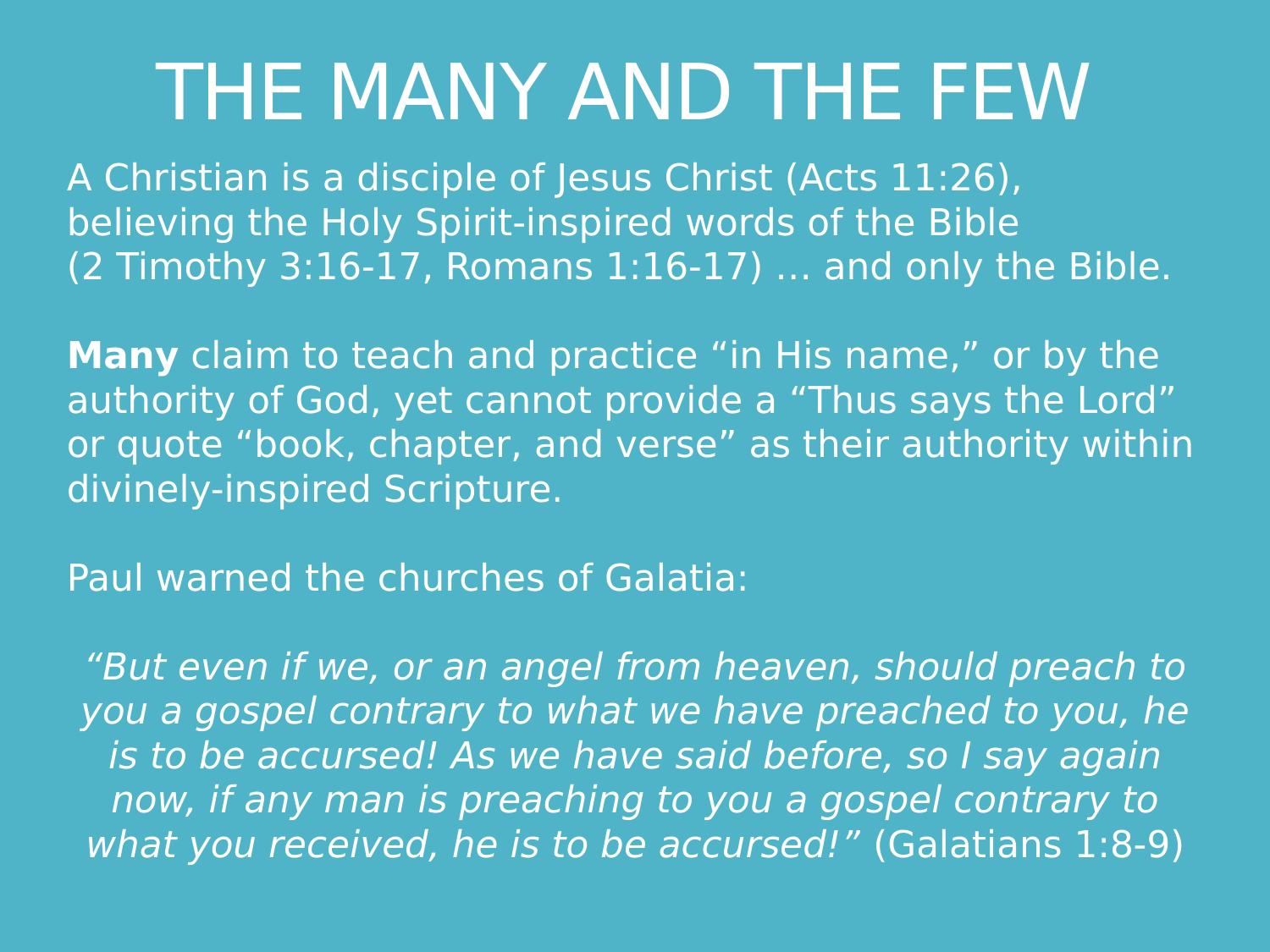

# THE MANY AND THE FEW
A Christian is a disciple of Jesus Christ (Acts 11:26), believing the Holy Spirit-inspired words of the Bible
(2 Timothy 3:16-17, Romans 1:16-17) … and only the Bible.

Many claim to teach and practice “in His name,” or by the authority of God, yet cannot provide a “Thus says the Lord” or quote “book, chapter, and verse” as their authority within divinely-inspired Scripture.

Paul warned the churches of Galatia:

“But even if we, or an angel from heaven, should preach to you a gospel contrary to what we have preached to you, he is to be accursed! As we have said before, so I say again now, if any man is preaching to you a gospel contrary to what you received, he is to be accursed!” (Galatians 1:8-9)